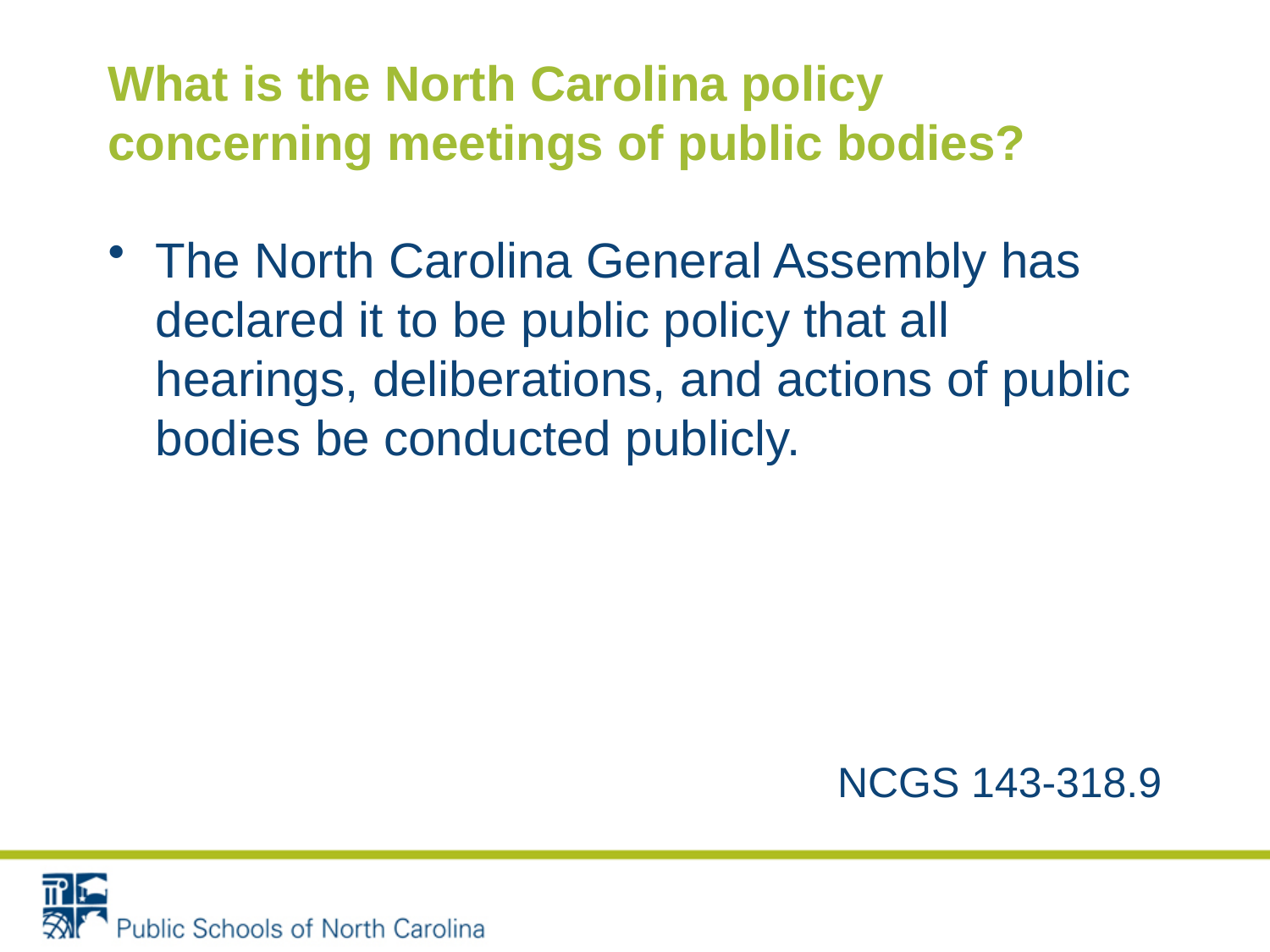

# What is the North Carolina policy concerning meetings of public bodies?
The North Carolina General Assembly has declared it to be public policy that all hearings, deliberations, and actions of public bodies be conducted publicly.

NCGS 143-318.9